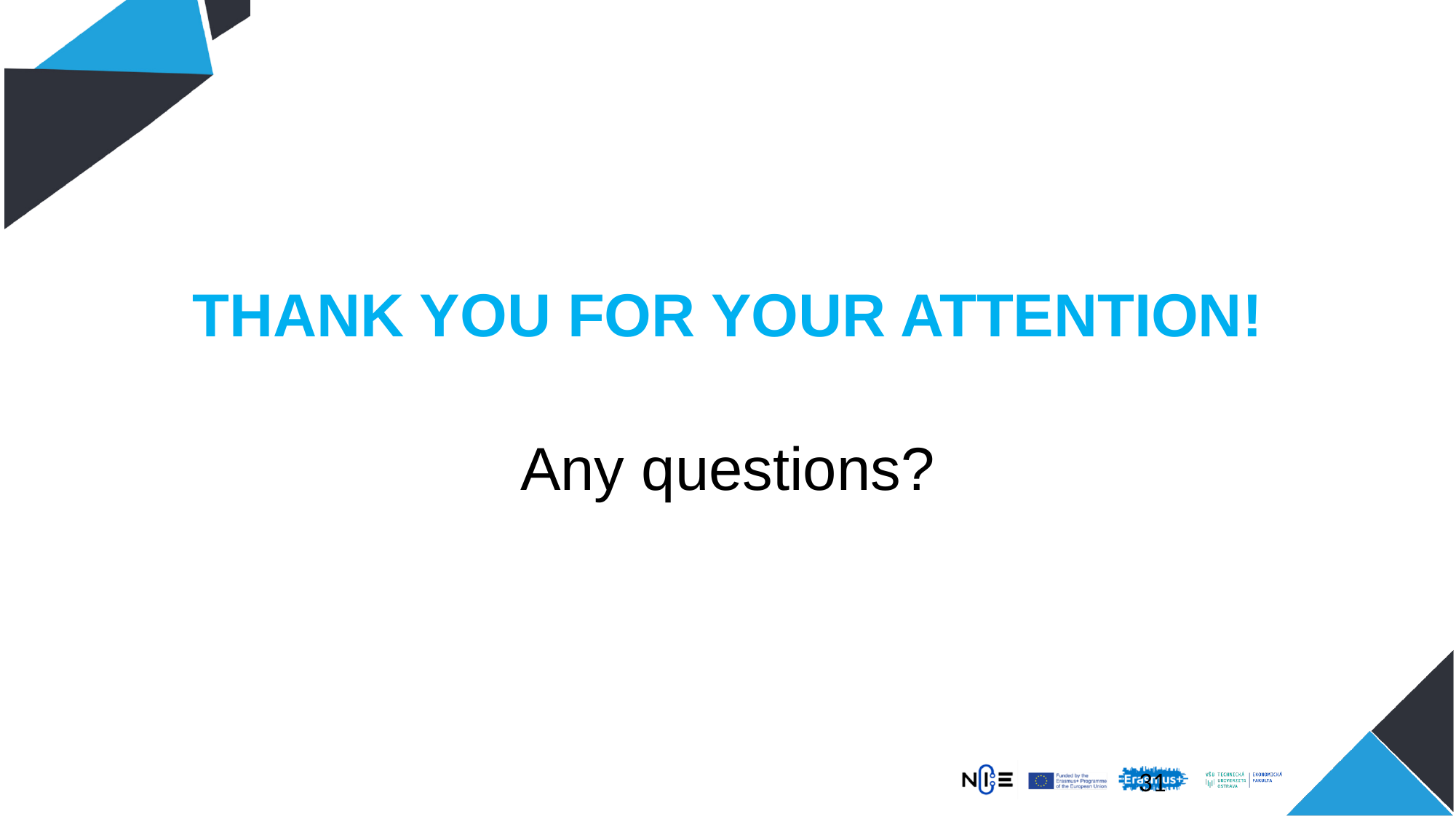

THANK YOU FOR YOUR ATTENTION!

Any questions?
31